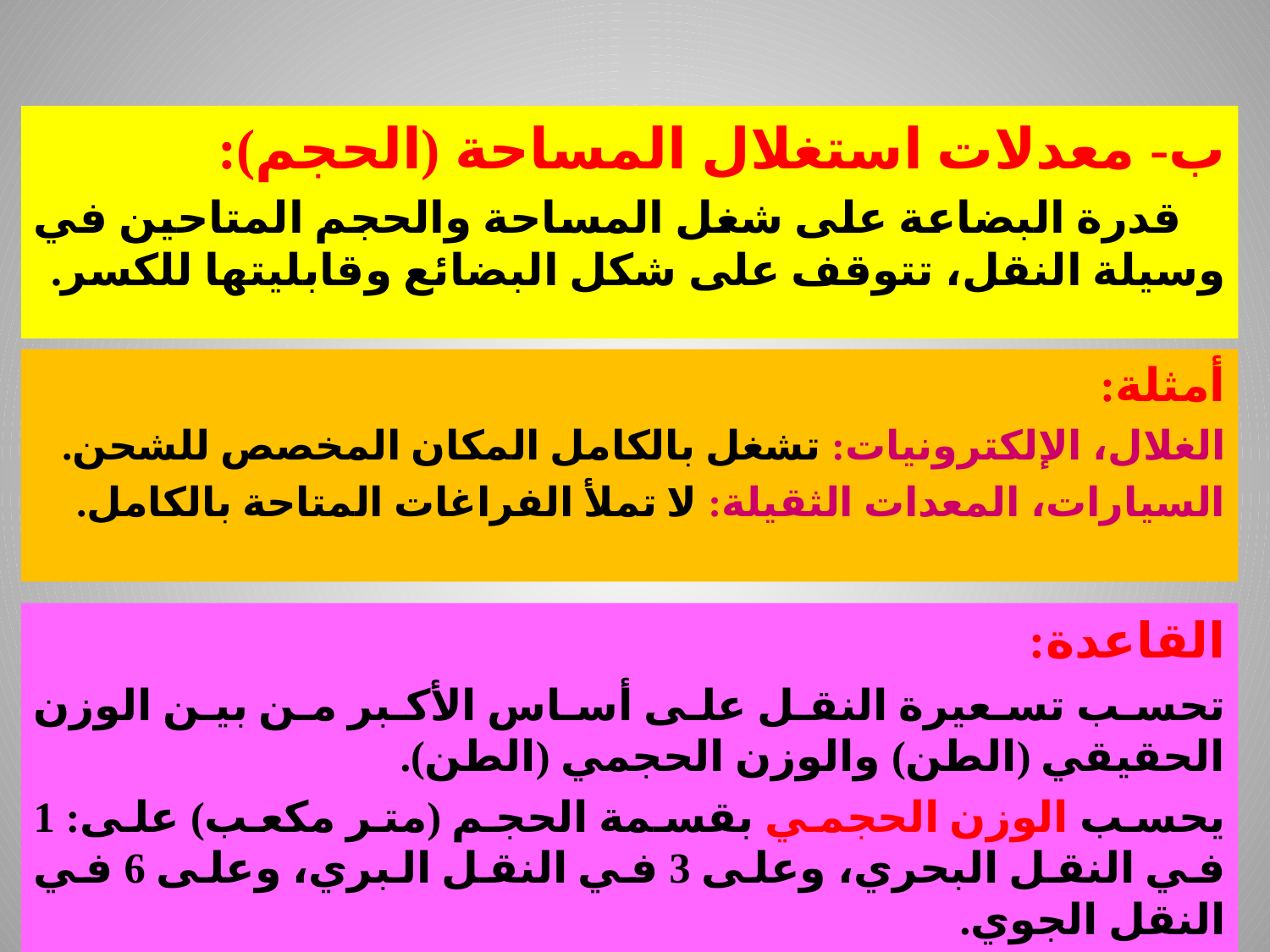

ب- معدلات استغلال المساحة (الحجم):
    قدرة البضاعة على شغل المساحة والحجم المتاحين في وسيلة النقل، تتوقف على شكل البضائع وقابليتها للكسر.

أمثلة:
الغلال، الإلكترونيات: تشغل بالكامل المكان المخصص للشحن.
السيارات، المعدات الثقيلة: لا تملأ الفراغات المتاحة بالكامل.

القاعدة:
تحسب تسعيرة النقل على أساس الأكبر من بين الوزن الحقيقي (الطن) والوزن الحجمي (الطن).
يحسب الوزن الحجمي بقسمة الحجم (متر مكعب) على: 1 في النقل البحري، وعلى 3 في النقل البري، وعلى 6 في النقل الجوي.